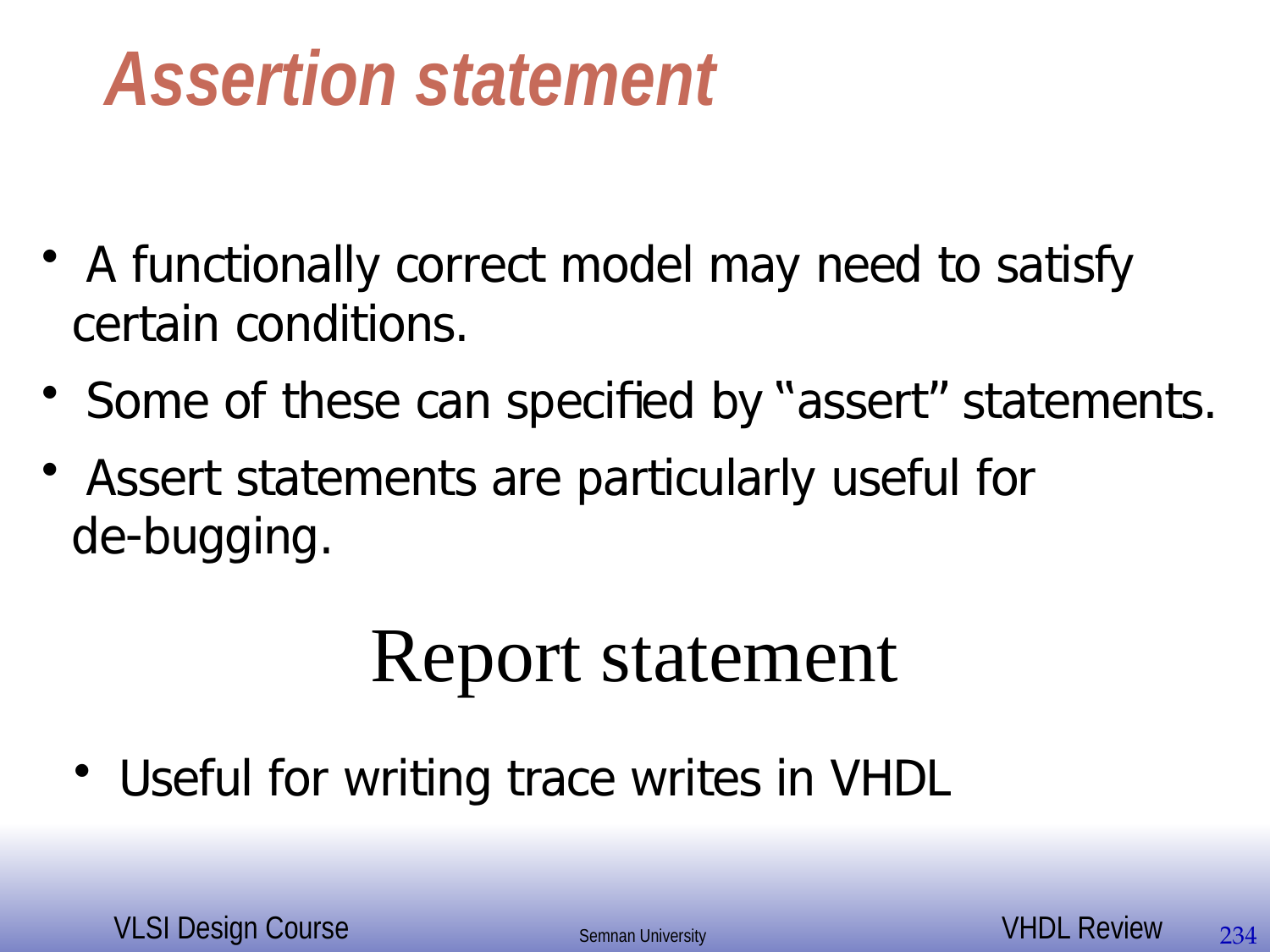

# Assertion statement
 A functionally correct model may need to satisfy
  certain conditions.
 Some of these can specified by “assert” statements.
 Assert statements are particularly useful for
  de-bugging.
Report statement
 Useful for writing trace writes in VHDL
234